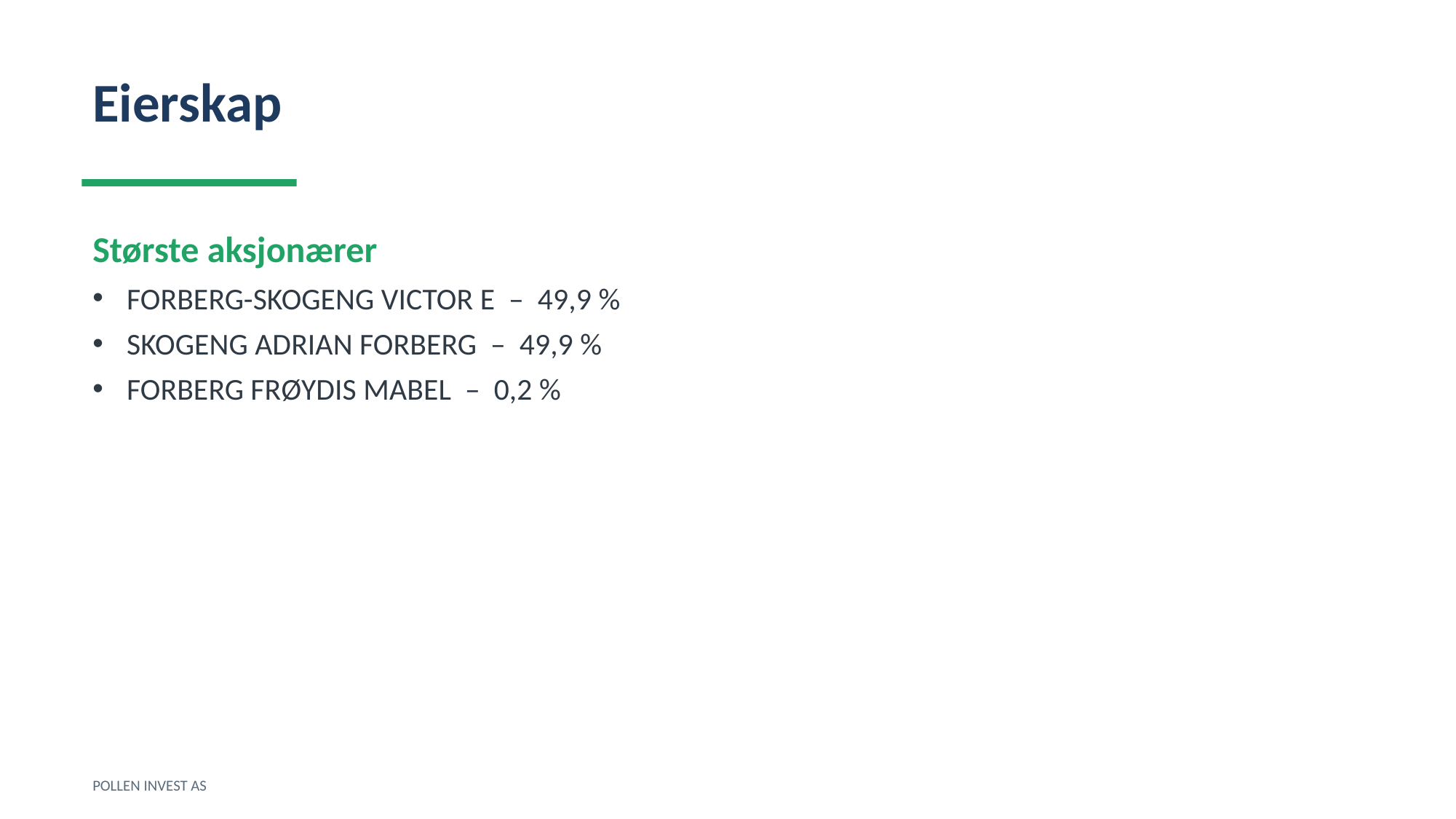

Eierskap

Største aksjonærer
FORBERG-SKOGENG VICTOR E  –  49,9 %
SKOGENG ADRIAN FORBERG  –  49,9 %
FORBERG FRØYDIS MABEL  –  0,2 %
POLLEN INVEST AS